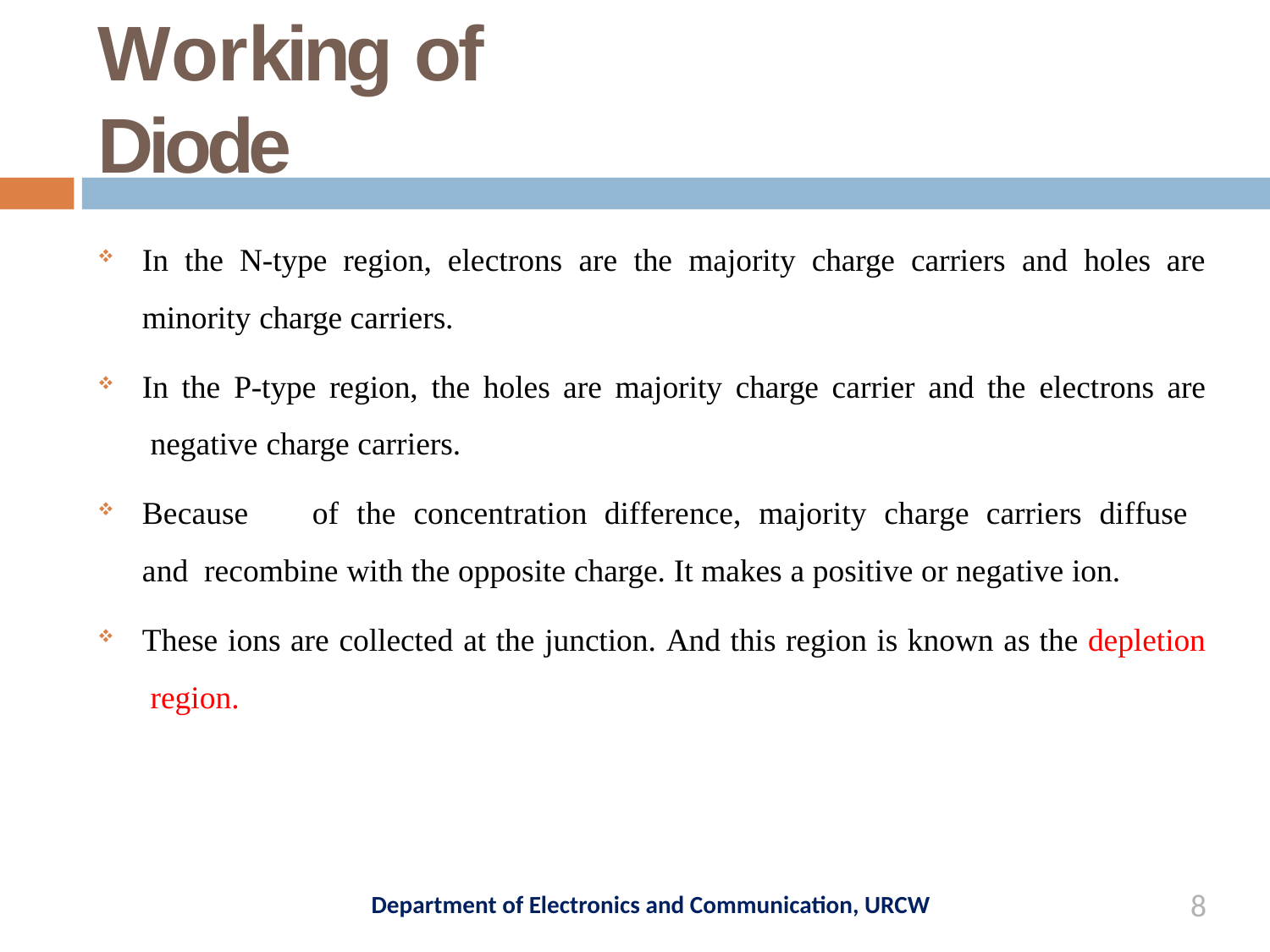

# Working of Diode
In the  N-type region, electrons are  the majority charge carriers and holes are
minority charge carriers.
In the P-type region, the holes are majority charge carrier and the electrons are  negative charge carriers.
Because	of	the	concentration	difference,	majority	charge	carriers	diffuse	and  recombine with the opposite charge. It makes a positive or negative ion.
These ions are collected at the junction. And this region is known as the depletion  region.
8
Department of Electronics and Communication, URCW